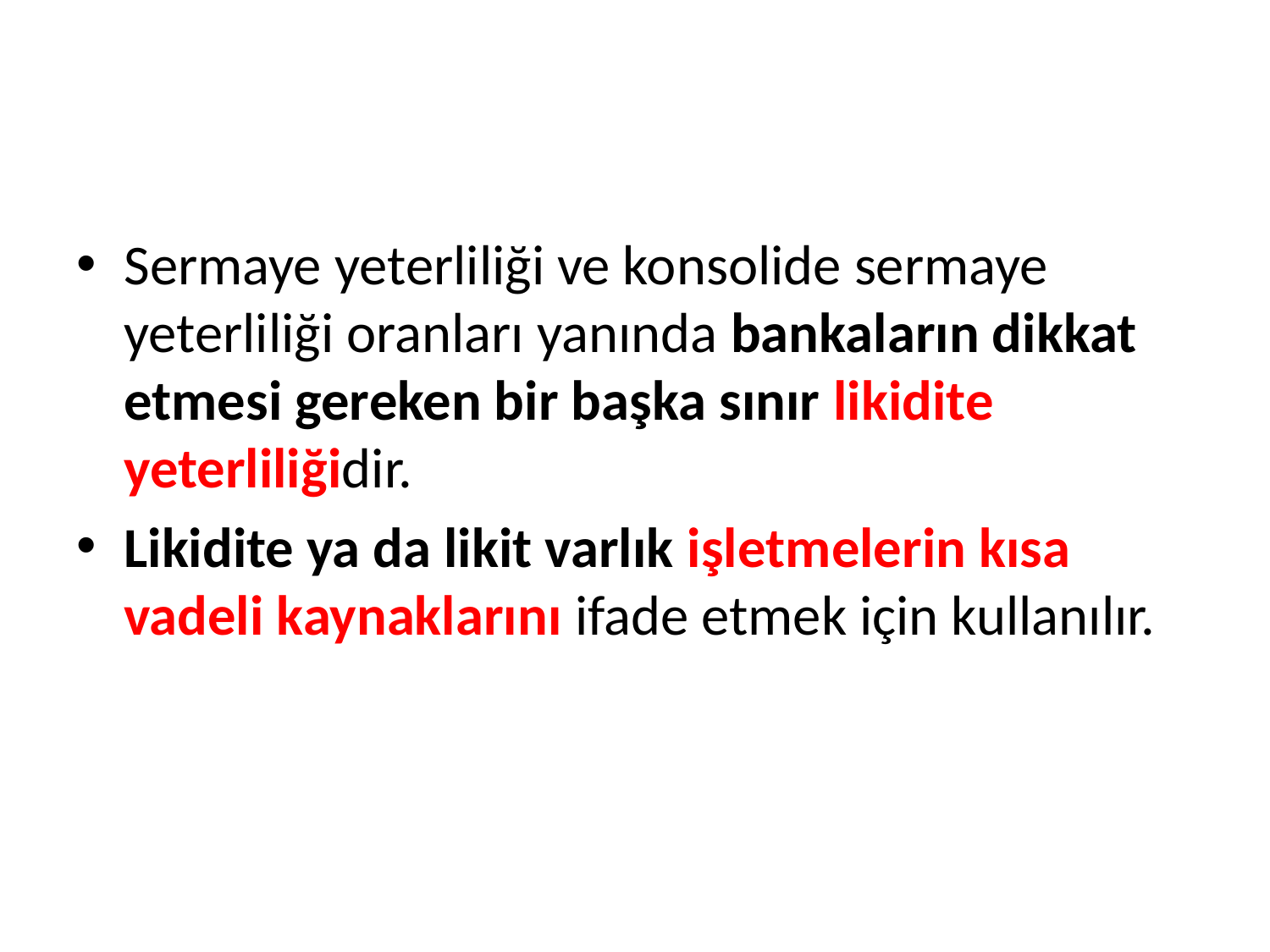

#
Sermaye yeterliliği ve konsolide sermaye yeterliliği oranları yanında bankaların dikkat etmesi gereken bir başka sınır likidite yeterliliğidir.
Likidite ya da likit varlık işletmelerin kısa vadeli kaynaklarını ifade etmek için kullanılır.